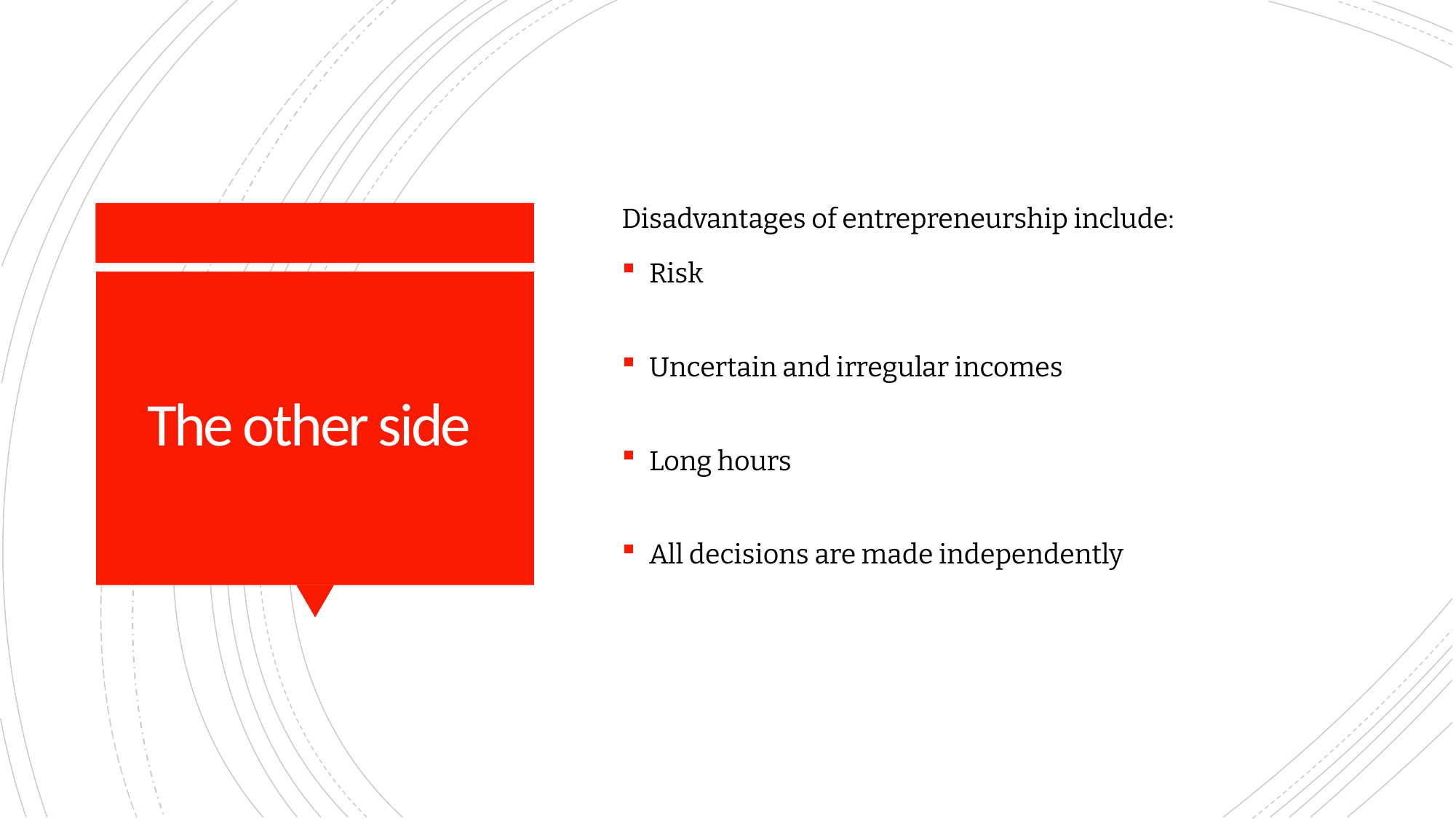

Disadvantages of entrepreneurship include:
Risk
Uncertain and irregular incomes
Long hours
All decisions are made independently

# The other side